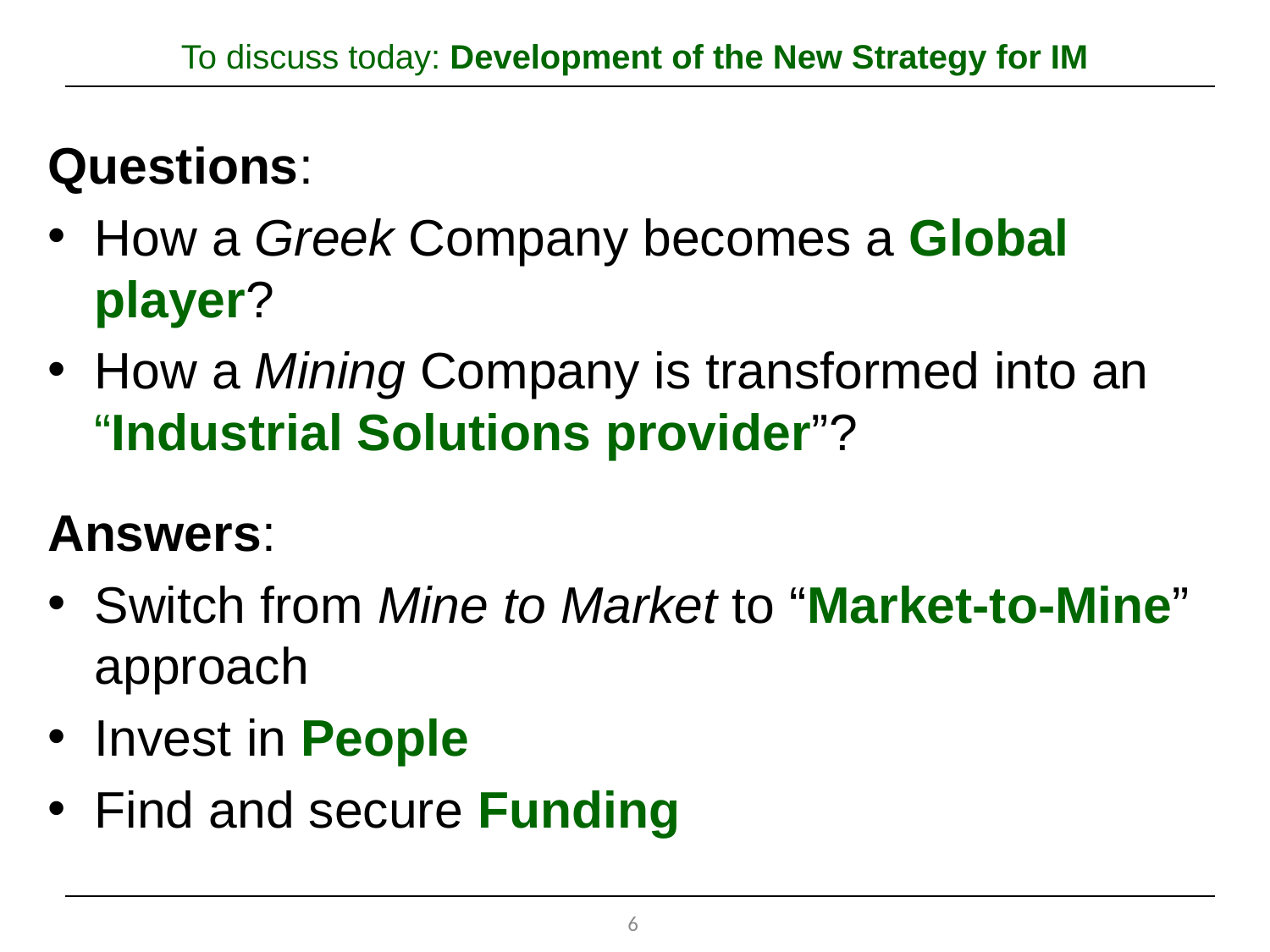

# To discuss today: Development of the New Strategy for IM
Questions:
How a Greek Company becomes a Global player?
How a Mining Company is transformed into an “Industrial Solutions provider”?
Answers:
Switch from Mine to Market to “Market-to-Mine” approach
Invest in People
Find and secure Funding
6